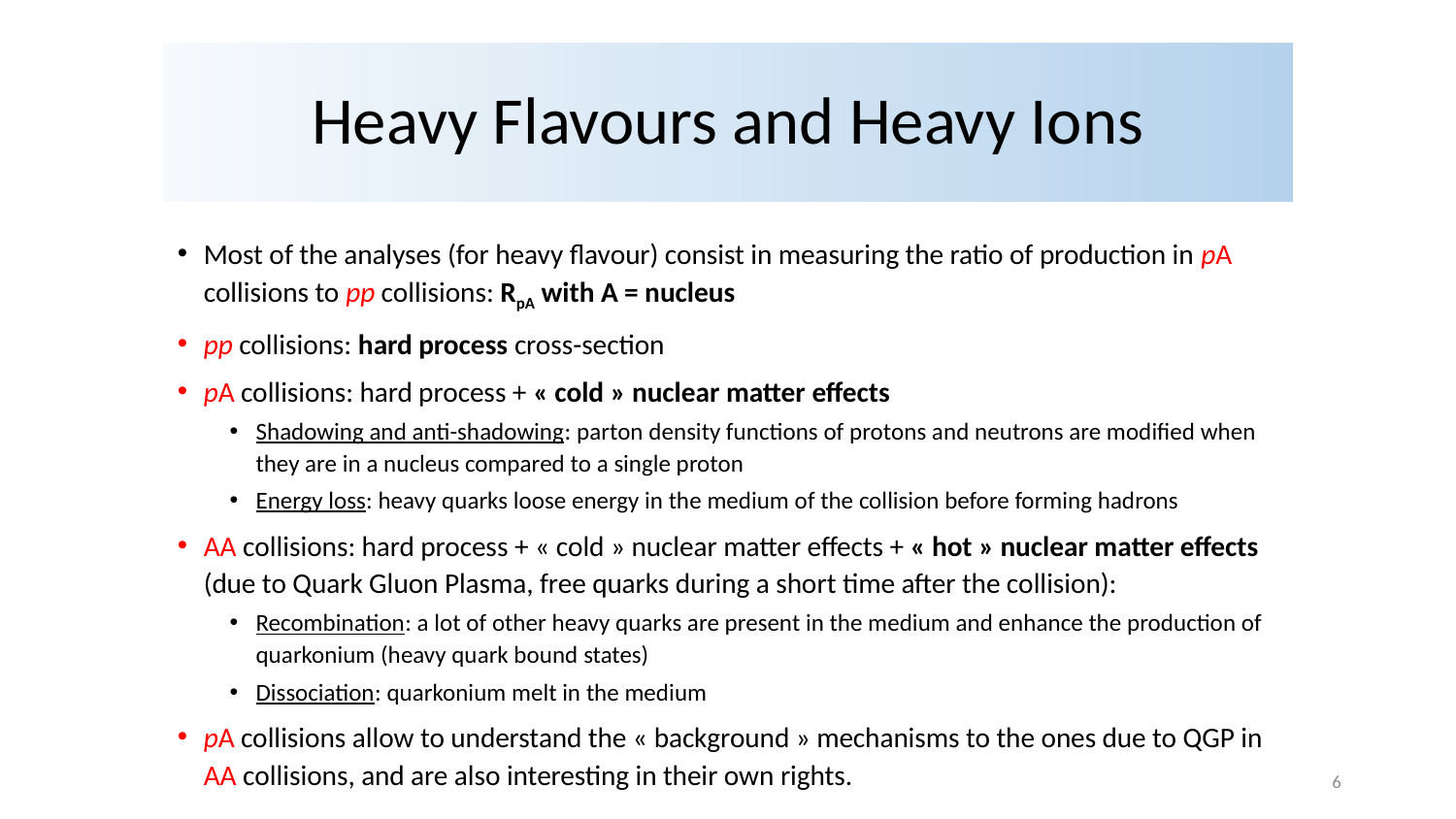

# Heavy Flavours and Heavy Ions
Most of the analyses (for heavy flavour) consist in measuring the ratio of production in pA collisions to pp collisions: RpA with A = nucleus
pp collisions: hard process cross-section
pA collisions: hard process + « cold » nuclear matter effects
Shadowing and anti-shadowing: parton density functions of protons and neutrons are modified when they are in a nucleus compared to a single proton
Energy loss: heavy quarks loose energy in the medium of the collision before forming hadrons
AA collisions: hard process + « cold » nuclear matter effects + « hot » nuclear matter effects (due to Quark Gluon Plasma, free quarks during a short time after the collision):
Recombination: a lot of other heavy quarks are present in the medium and enhance the production of quarkonium (heavy quark bound states)
Dissociation: quarkonium melt in the medium
pA collisions allow to understand the « background » mechanisms to the ones due to QGP in AA collisions, and are also interesting in their own rights.
6